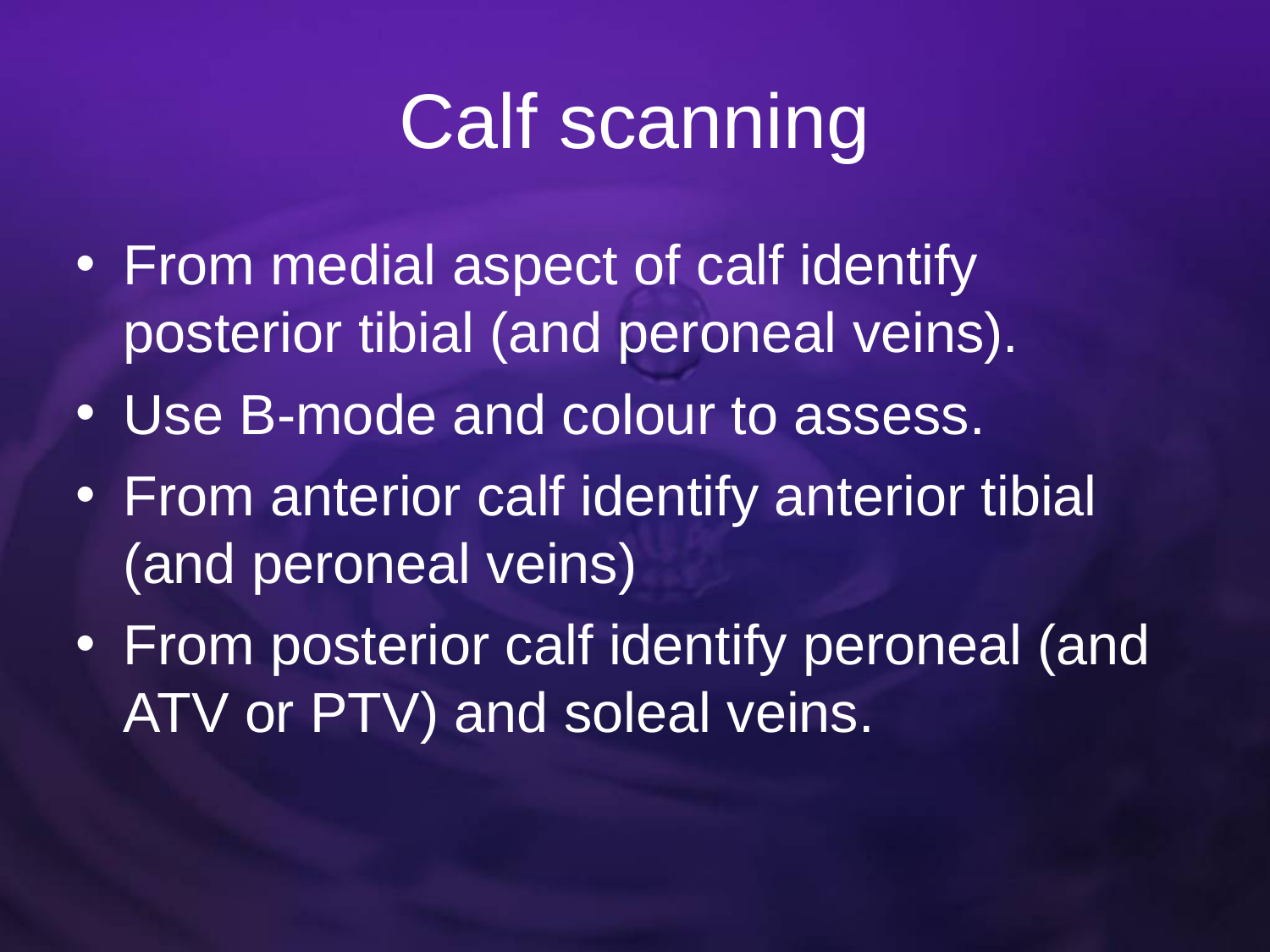

# Calf scanning
From medial aspect of calf identify posterior tibial (and peroneal veins).
Use B-mode and colour to assess.
From anterior calf identify anterior tibial (and peroneal veins)
From posterior calf identify peroneal (and ATV or PTV) and soleal veins.